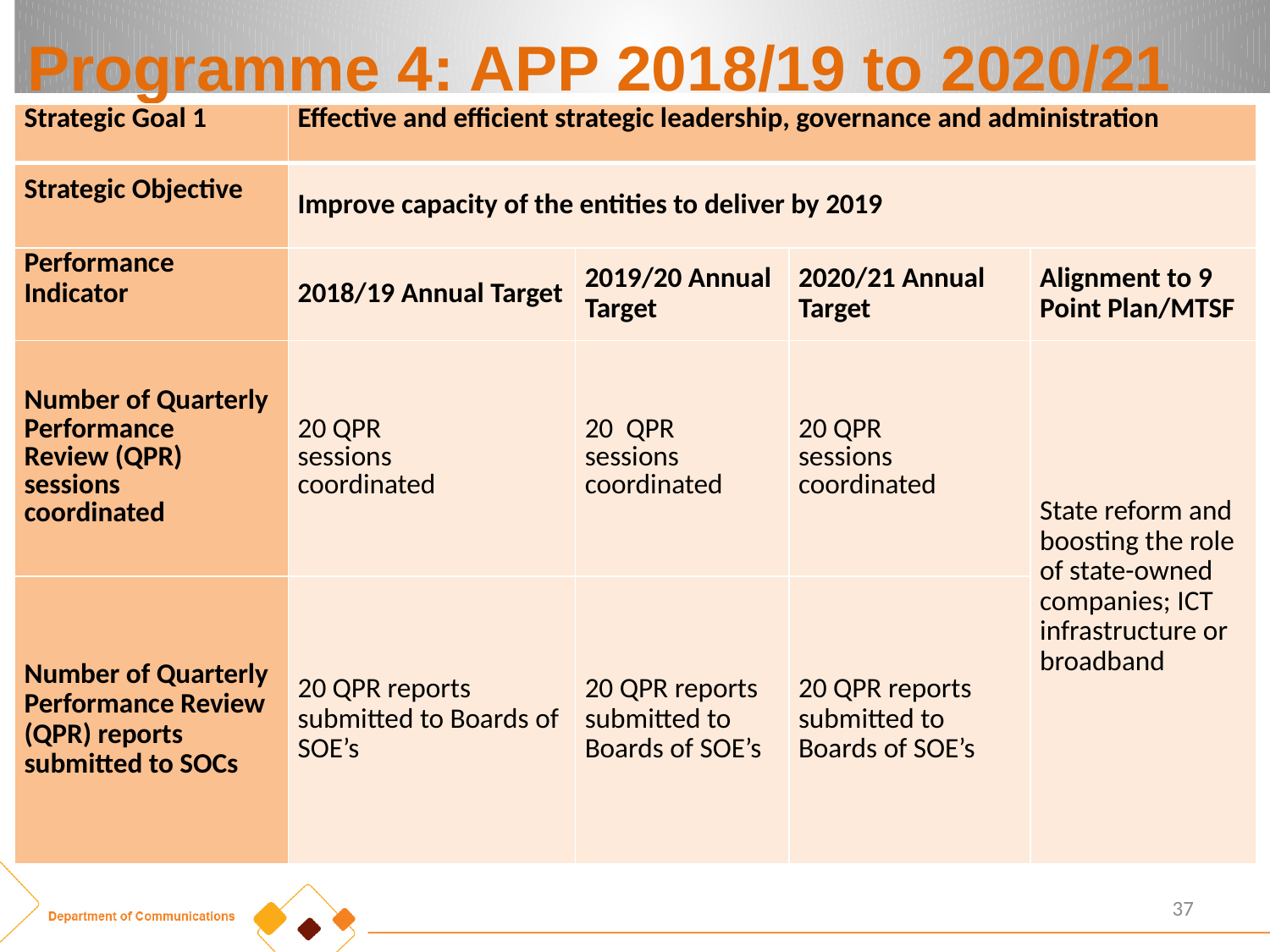

# Programme 4: APP 2018/19 to 2020/21 [1]
| Strategic Goal 1 | Effective and efficient strategic leadership, governance and administration |  |  |  |
| --- | --- | --- | --- | --- |
| Strategic Objective | Improve capacity of the entities to deliver by 2019 |  |  |  |
| Performance Indicator | 2018/19 Annual Target | 2019/20 Annual Target | 2020/21 Annual Target | Alignment to 9 Point Plan/MTSF |
| Number of Quarterly Performance Review (QPR) sessions coordinated | 20 QPR sessions coordinated | 20 QPR sessions coordinated | 20 QPR sessions coordinated | State reform and boosting the role of state-owned companies; ICT infrastructure or broadband |
| Number of Quarterly Performance Review (QPR) reports submitted to SOCs | 20 QPR reports submitted to Boards of SOE’s | 20 QPR reports submitted to Boards of SOE’s | 20 QPR reports submitted to Boards of SOE’s |  |

37